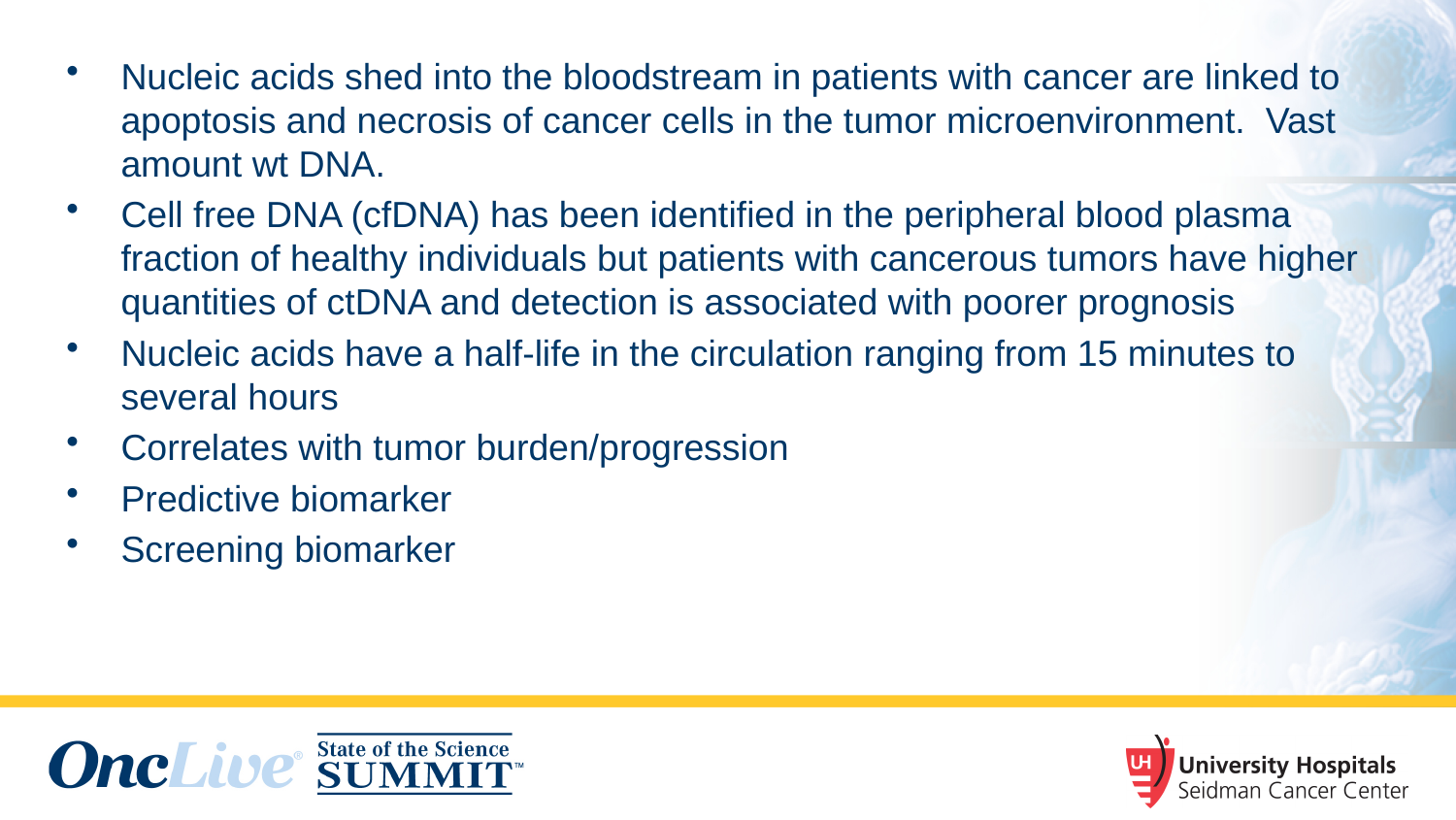

Nucleic acids shed into the bloodstream in patients with cancer are linked to apoptosis and necrosis of cancer cells in the tumor microenvironment.  Vast amount wt DNA.
Cell free DNA (cfDNA) has been identified in the peripheral blood plasma fraction of healthy individuals but patients with cancerous tumors have higher quantities of ctDNA and detection is associated with poorer prognosis
Nucleic acids have a half-life in the circulation ranging from 15 minutes to several hours
Correlates with tumor burden/progression
Predictive biomarker
Screening biomarker